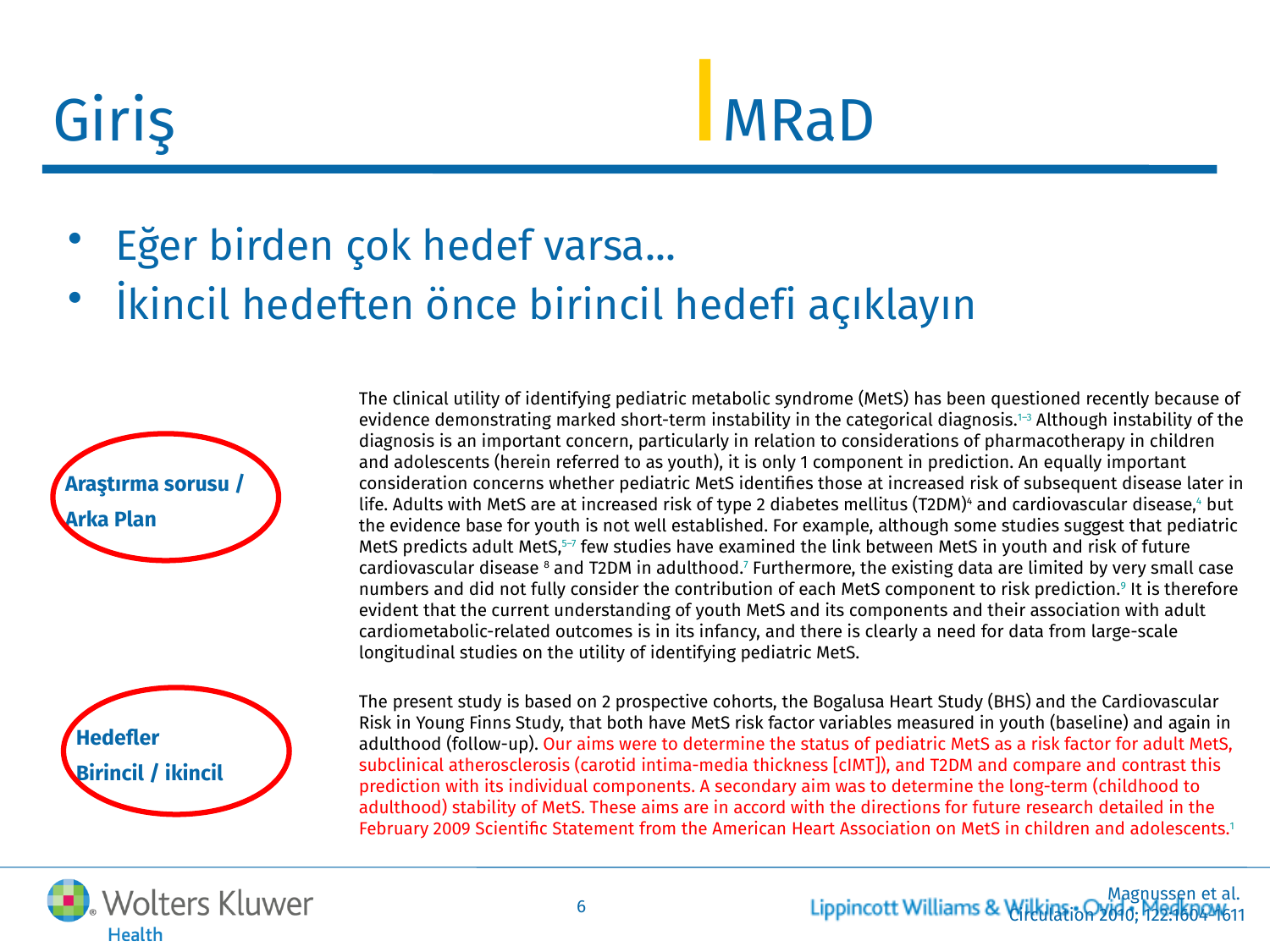

# Giriş					IMRaD
Eğer birden çok hedef varsa...
İkincil hedeften önce birincil hedefi açıklayın

	The clinical utility of identifying pediatric metabolic syndrome (MetS) has been questioned recently because of evidence demonstrating marked short-term instability in the categorical diagnosis.1–3 Although instability of the diagnosis is an important concern, particularly in relation to considerations of pharmacotherapy in children and adolescents (herein referred to as youth), it is only 1 component in prediction. An equally important consideration concerns whether pediatric MetS identifies those at increased risk of subsequent disease later in life. Adults with MetS are at increased risk of type 2 diabetes mellitus (T2DM)4 and cardiovascular disease,4 but the evidence base for youth is not well established. For example, although some studies suggest that pediatric MetS predicts adult MetS,5–7 few studies have examined the link between MetS in youth and risk of future cardiovascular disease 8 and T2DM in adulthood.7 Furthermore, the existing data are limited by very small case numbers and did not fully consider the contribution of each MetS component to risk prediction.9 It is therefore evident that the current understanding of youth MetS and its components and their association with adult cardiometabolic-related outcomes is in its infancy, and there is clearly a need for data from large-scale longitudinal studies on the utility of identifying pediatric MetS.

	The present study is based on 2 prospective cohorts, the Bogalusa Heart Study (BHS) and the Cardiovascular Risk in Young Finns Study, that both have MetS risk factor variables measured in youth (baseline) and again in adulthood (follow-up). Our aims were to determine the status of pediatric MetS as a risk factor for adult MetS, subclinical atherosclerosis (carotid intima-media thickness [cIMT]), and T2DM and compare and contrast this prediction with its individual components. A secondary aim was to determine the long-term (childhood to adulthood) stability of MetS. These aims are in accord with the directions for future research detailed in the February 2009 Scientific Statement from the American Heart Association on MetS in children and adolescents.1

Araştırma sorusu /
Arka Plan

Hedefler
Birincil / ikincil
Magnussen et al.
Circulation 2010; 122:1604-1611